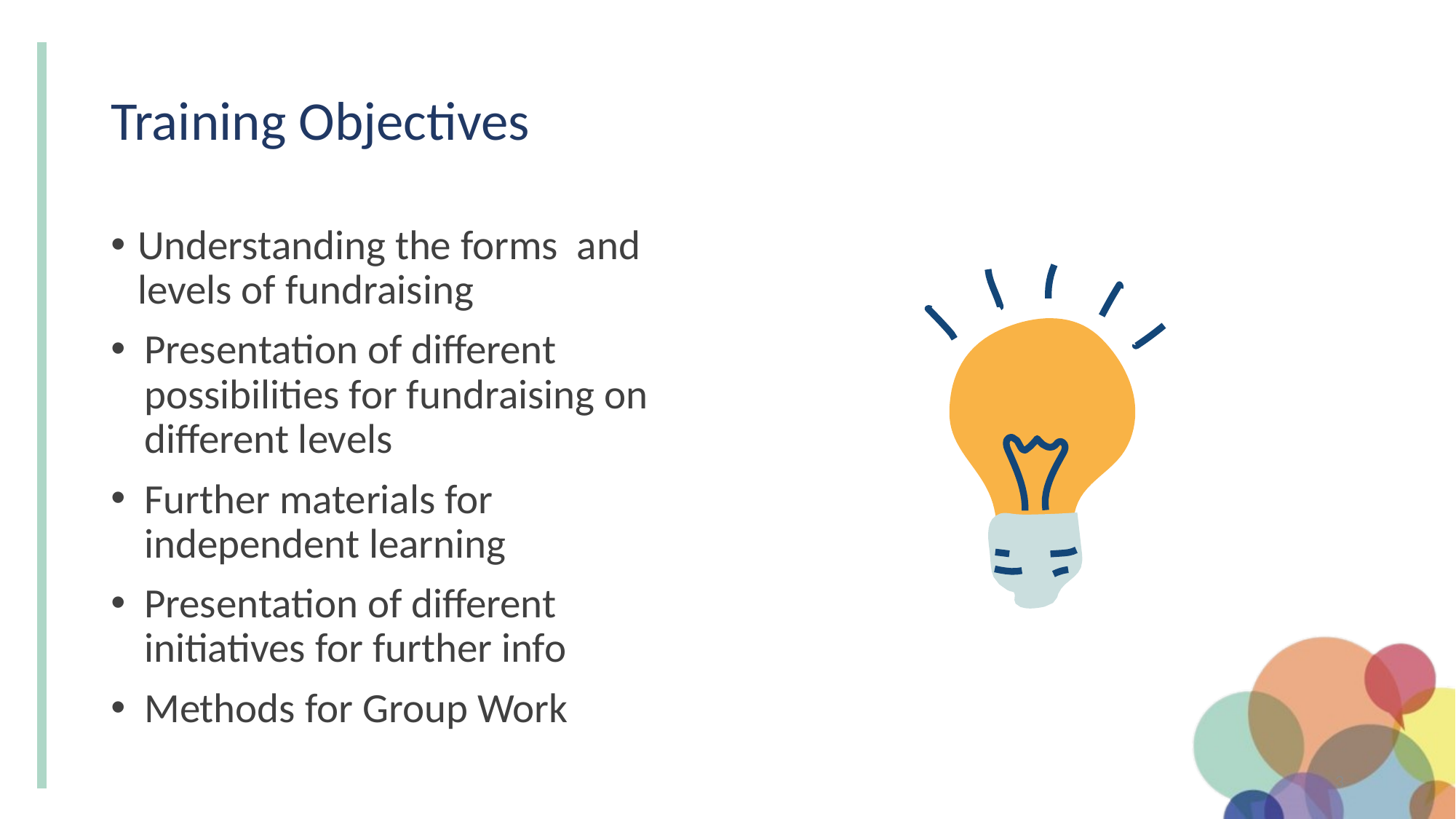

# Training Objectives
Understanding the forms  and levels of fundraising
Presentation of different possibilities for fundraising on different levels
Further materials for  independent learning
Presentation of different  initiatives for further info
Methods for Group Work

3